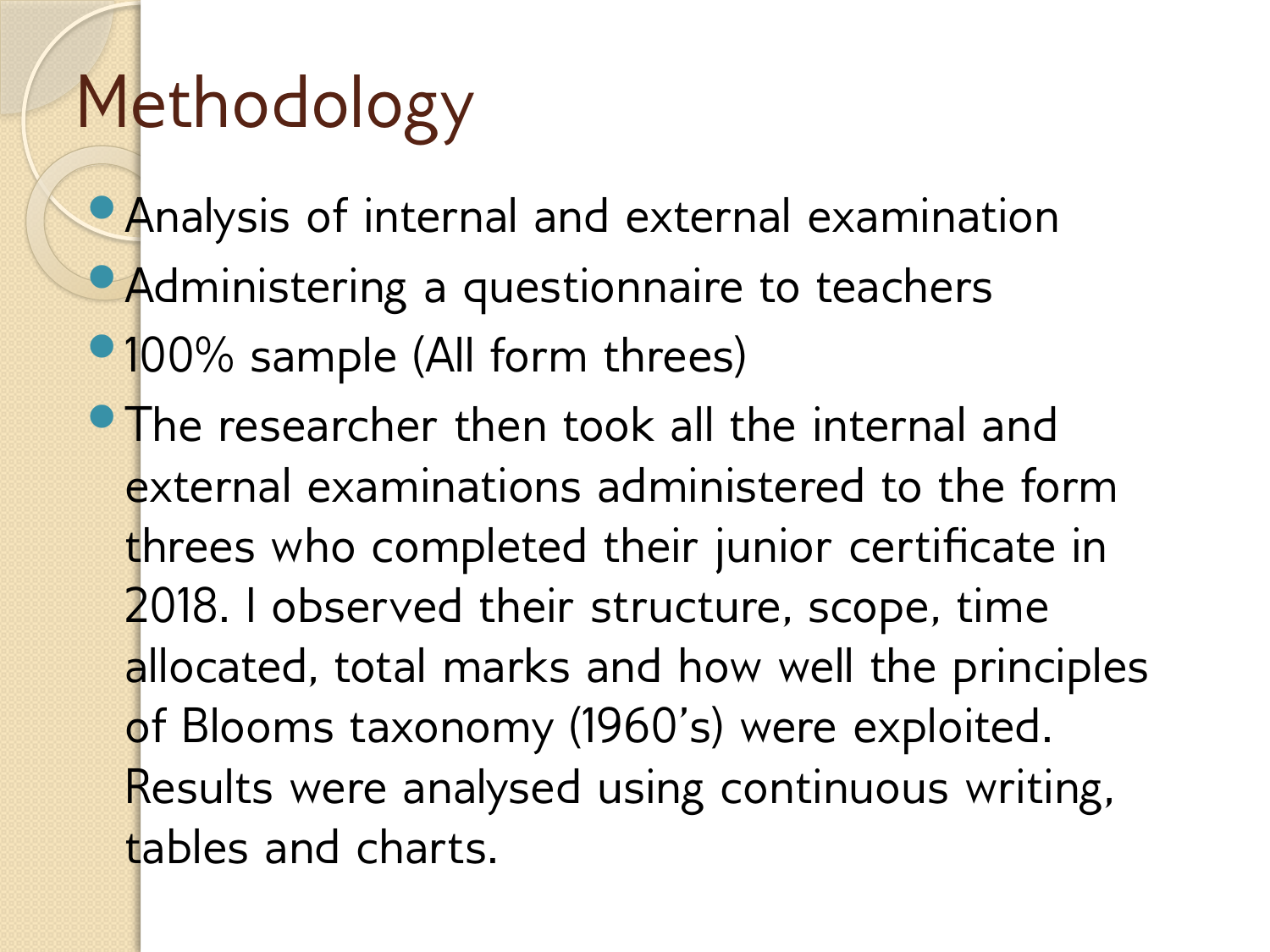

# Methodology
Analysis of internal and external examination
Administering a questionnaire to teachers
100% sample (All form threes)
The researcher then took all the internal and external examinations administered to the form threes who completed their junior certificate in 2018. I observed their structure, scope, time allocated, total marks and how well the principles of Blooms taxonomy (1960’s) were exploited. Results were analysed using continuous writing, tables and charts.